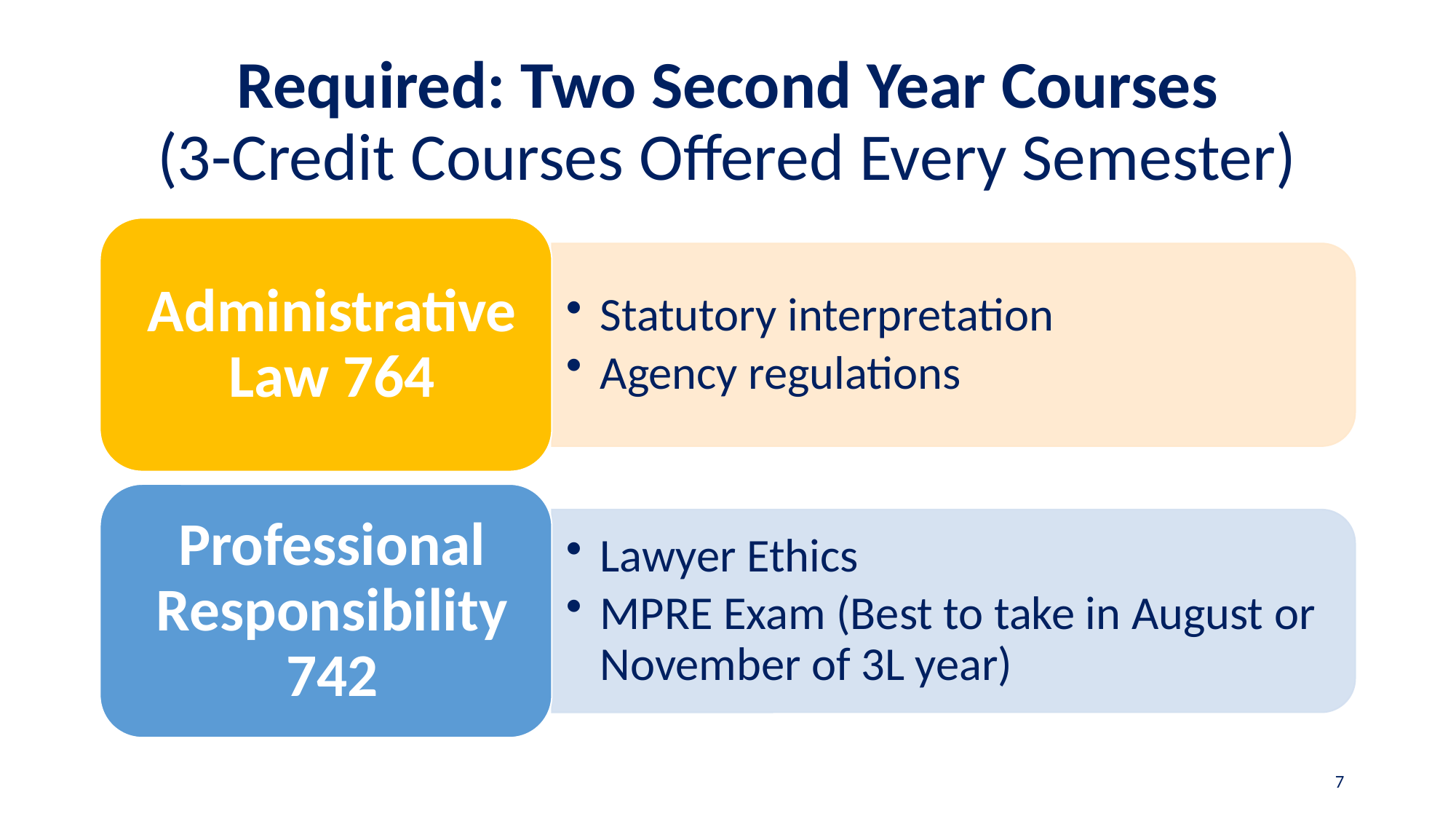

# Required: Two Second Year Courses (3-Credit Courses Offered Every Semester)
Statutory interpretation
Agency regulations
Administrative Law 764
Lawyer Ethics
MPRE Exam (Best to take in August or November of 3L year)
Professional Responsibility 742
7